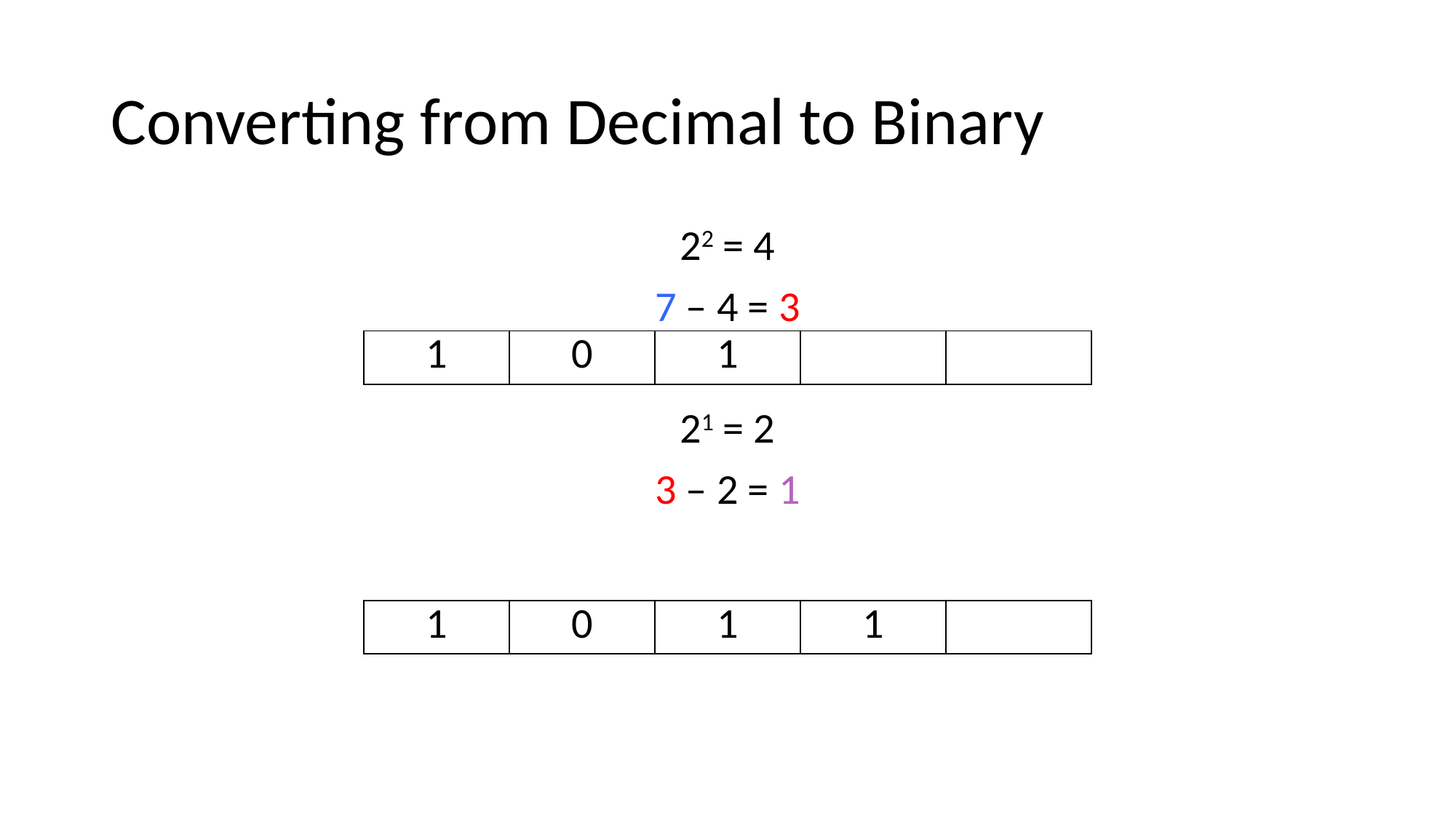

# Converting from Decimal to Binary
22 = 4
7 – 4 = 3

21 = 2
3 – 2 = 1
| 1 | 0 | 1 |  |  |
| --- | --- | --- | --- | --- |
| 1 | 0 | 1 | 1 |  |
| --- | --- | --- | --- | --- |